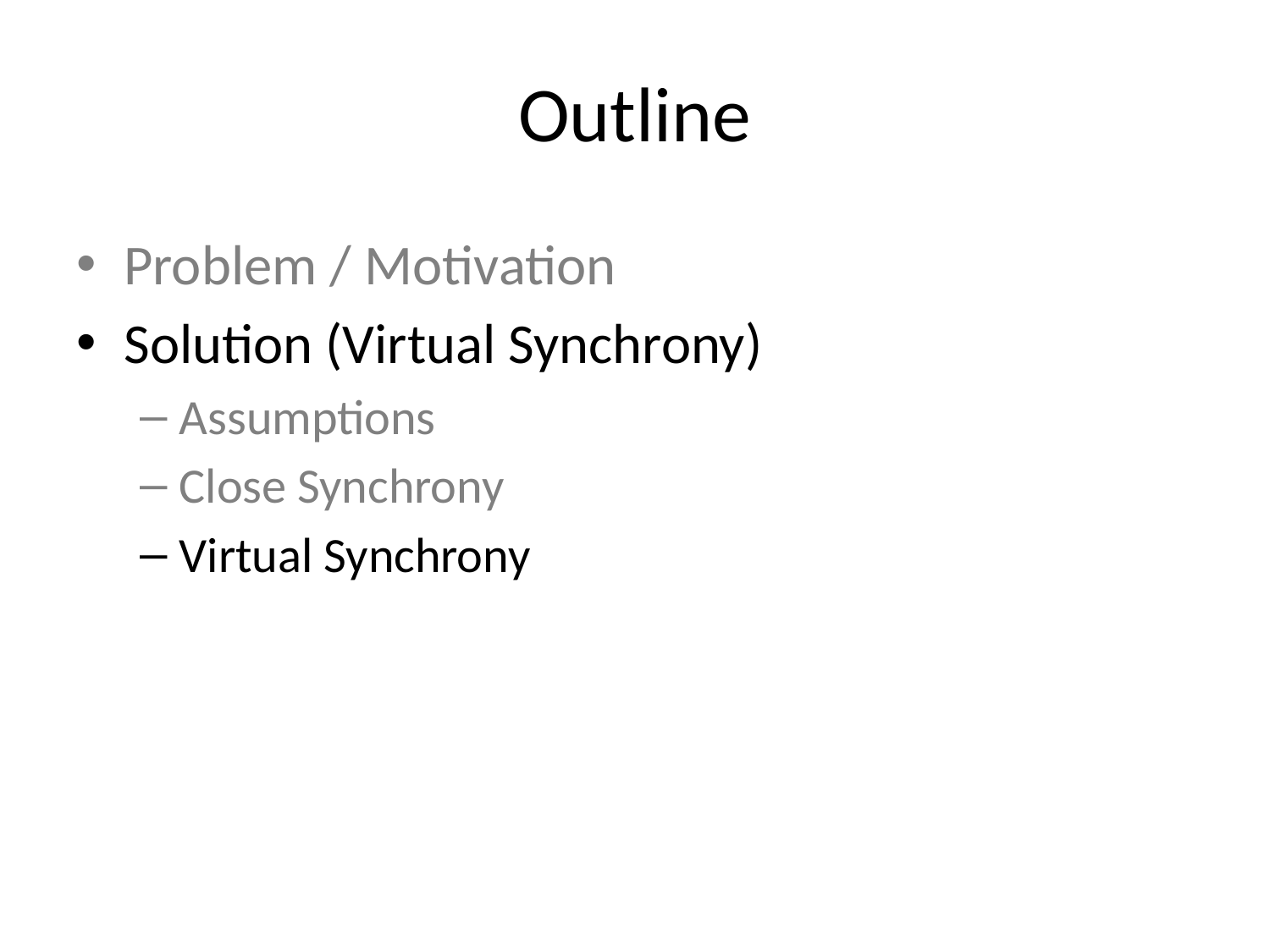

# Outline
Problem / Motivation
Solution (Virtual Synchrony)
Assumptions
Close Synchrony
Virtual Synchrony